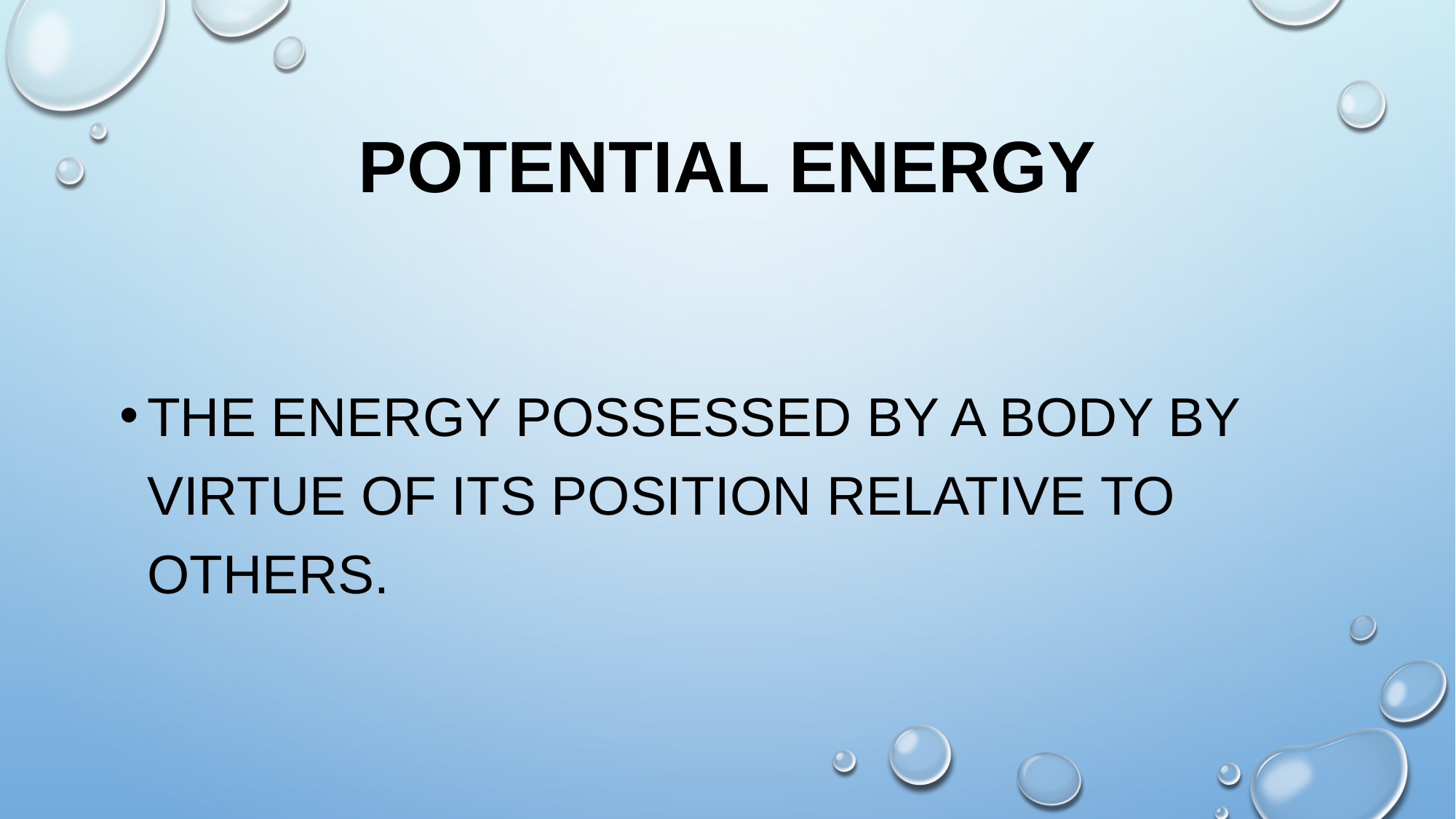

# Potential energy

the energy possessed by a body by virtue of its position relative to others.